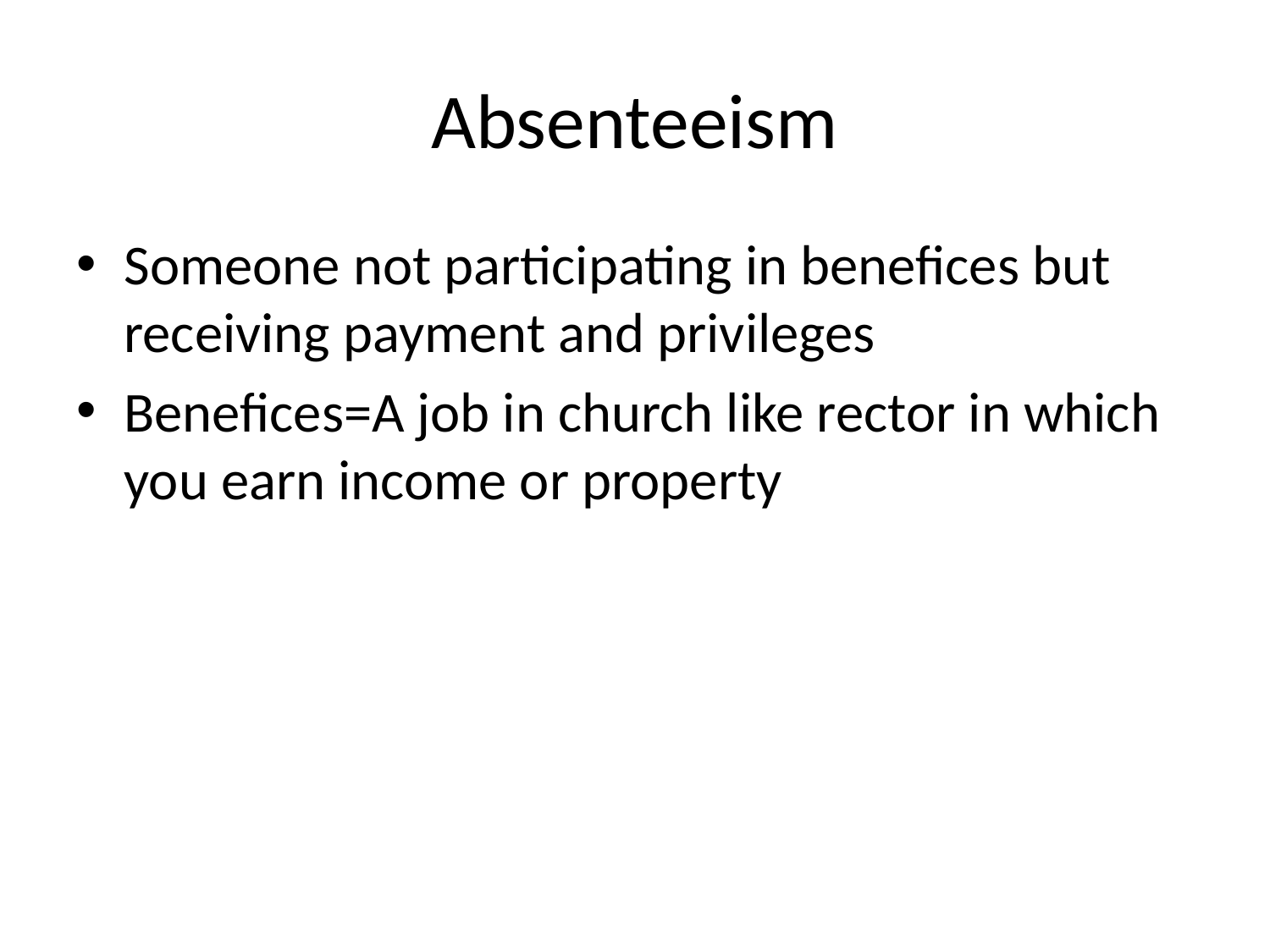

# Absenteeism
Someone not participating in benefices but receiving payment and privileges
Benefices=A job in church like rector in which you earn income or property